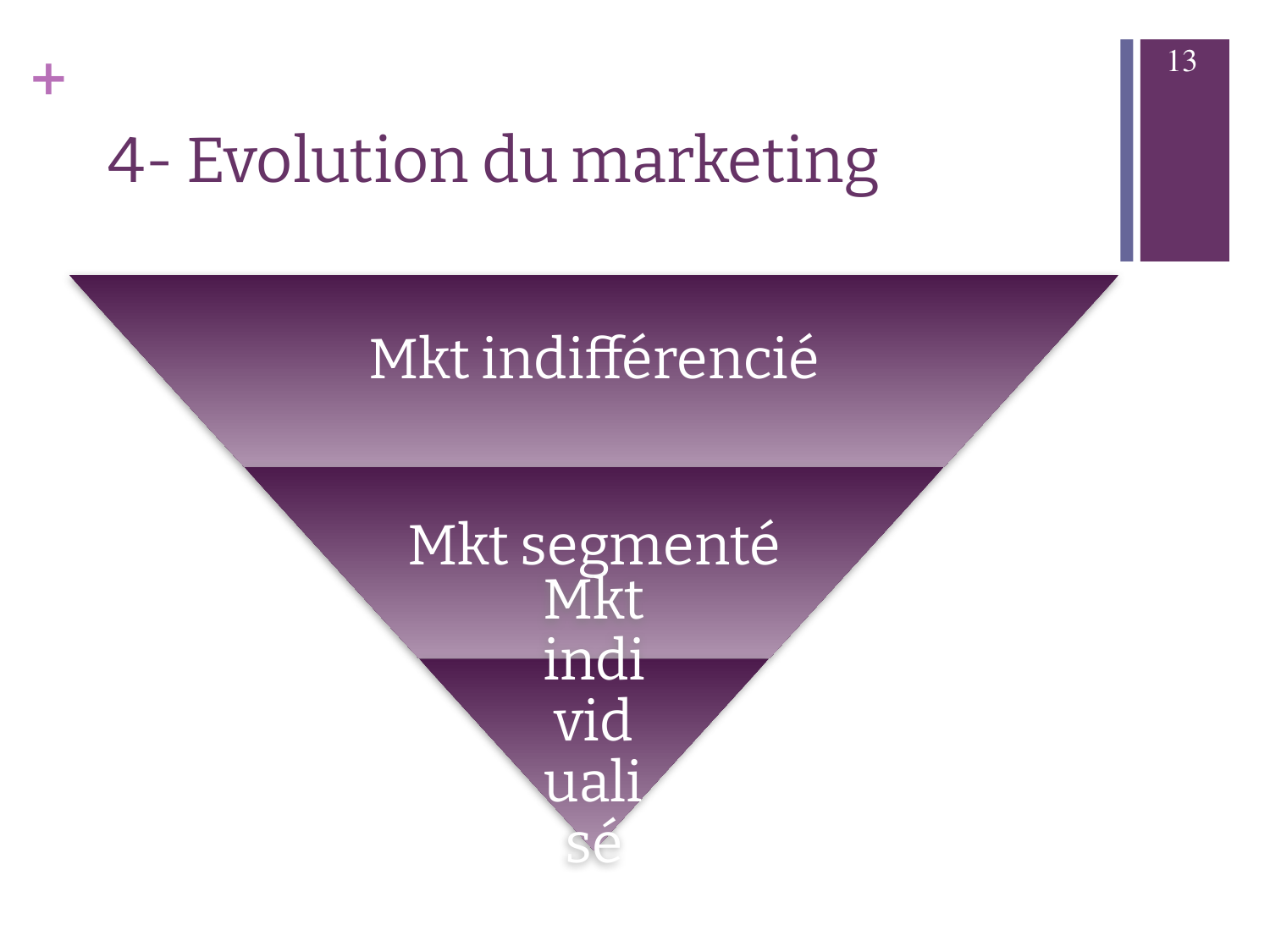

13
# 4- Evolution du marketing
Mkt indifférencié
Mkt segmenté
Mkt individualisé